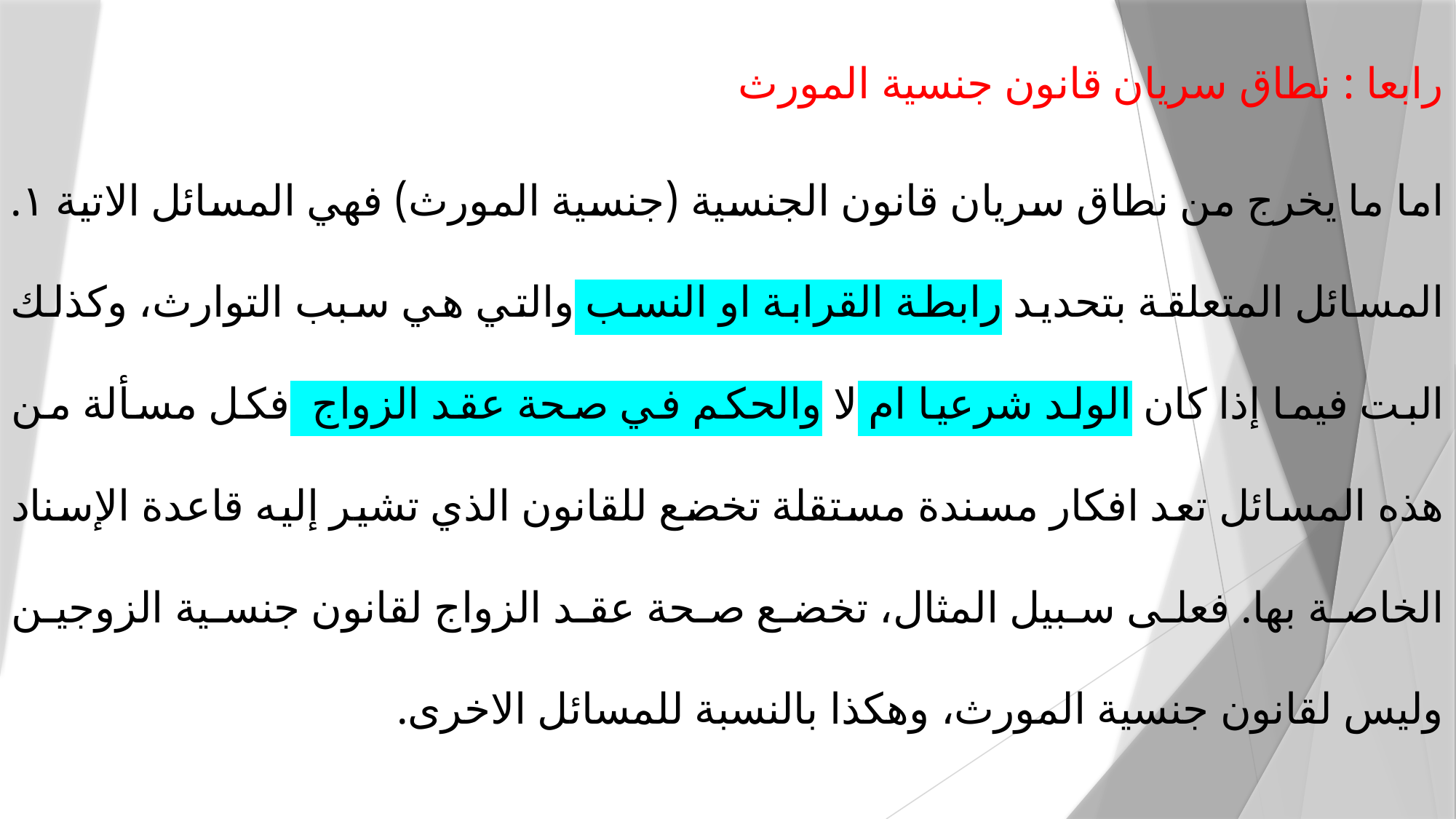

رابعا : نطاق سريان قانون جنسية المورث
اما ما يخرج من نطاق سريان قانون الجنسية (جنسية المورث) فهي المسائل الاتية ١. المسائل المتعلقة بتحديد رابطة القرابة او النسب والتي هي سبب التوارث، وكذلك البت فيما إذا كان الولد شرعيا ام لا والحكم في صحة عقد الزواج  فكل مسألة من هذه المسائل تعد افكار مسندة مستقلة تخضع للقانون الذي تشير إليه قاعدة الإسناد الخاصة بها. فعلى سبيل المثال، تخضع صحة عقد الزواج لقانون جنسية الزوجين وليس لقانون جنسية المورث، وهكذا بالنسبة للمسائل الاخرى.